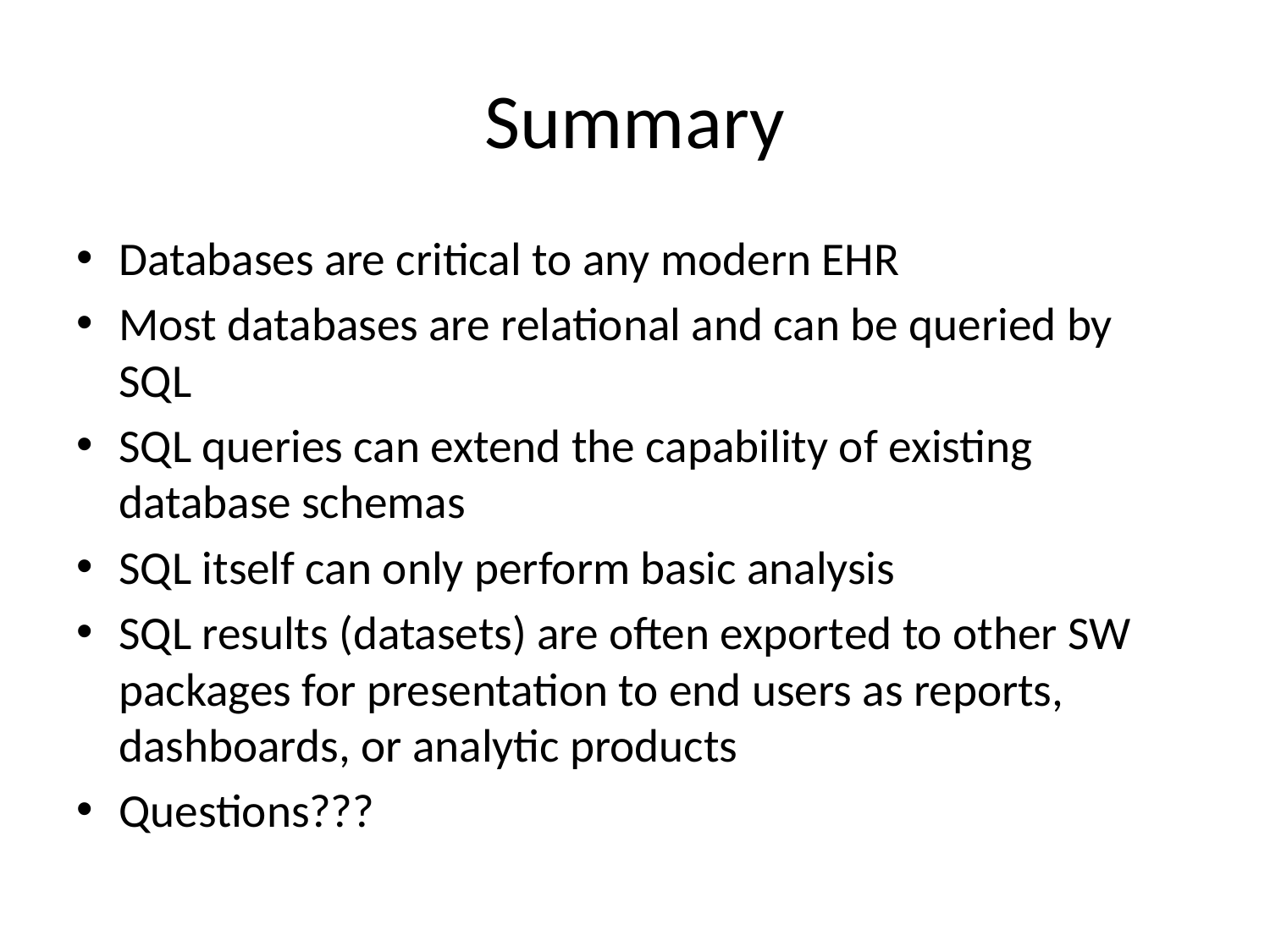

# Summary
Databases are critical to any modern EHR
Most databases are relational and can be queried by SQL
SQL queries can extend the capability of existing database schemas
SQL itself can only perform basic analysis
SQL results (datasets) are often exported to other SW packages for presentation to end users as reports, dashboards, or analytic products
Questions???